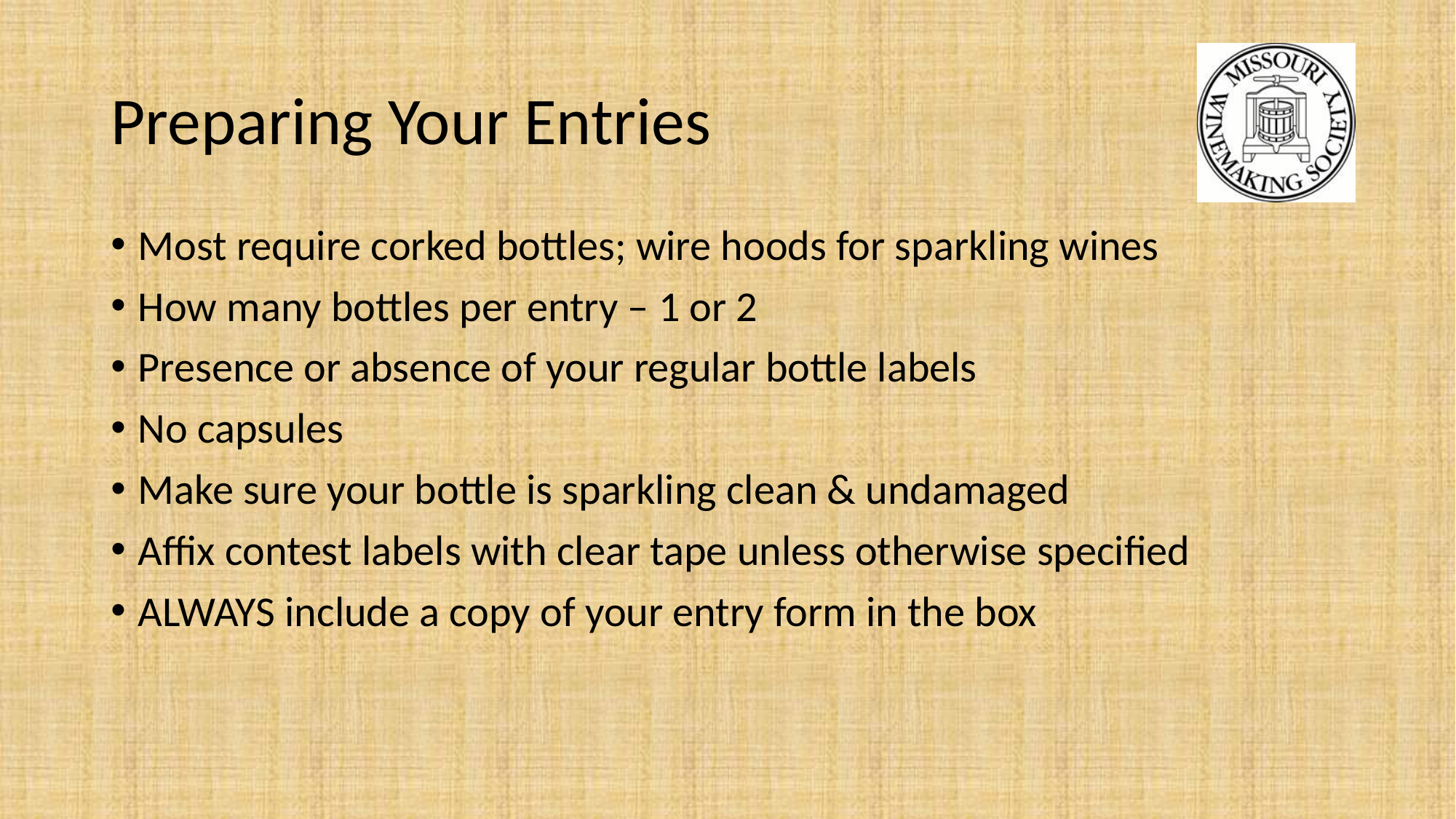

# Preparing Your Entries
Most require corked bottles; wire hoods for sparkling wines
How many bottles per entry – 1 or 2
Presence or absence of your regular bottle labels
No capsules
Make sure your bottle is sparkling clean & undamaged
Affix contest labels with clear tape unless otherwise specified
ALWAYS include a copy of your entry form in the box